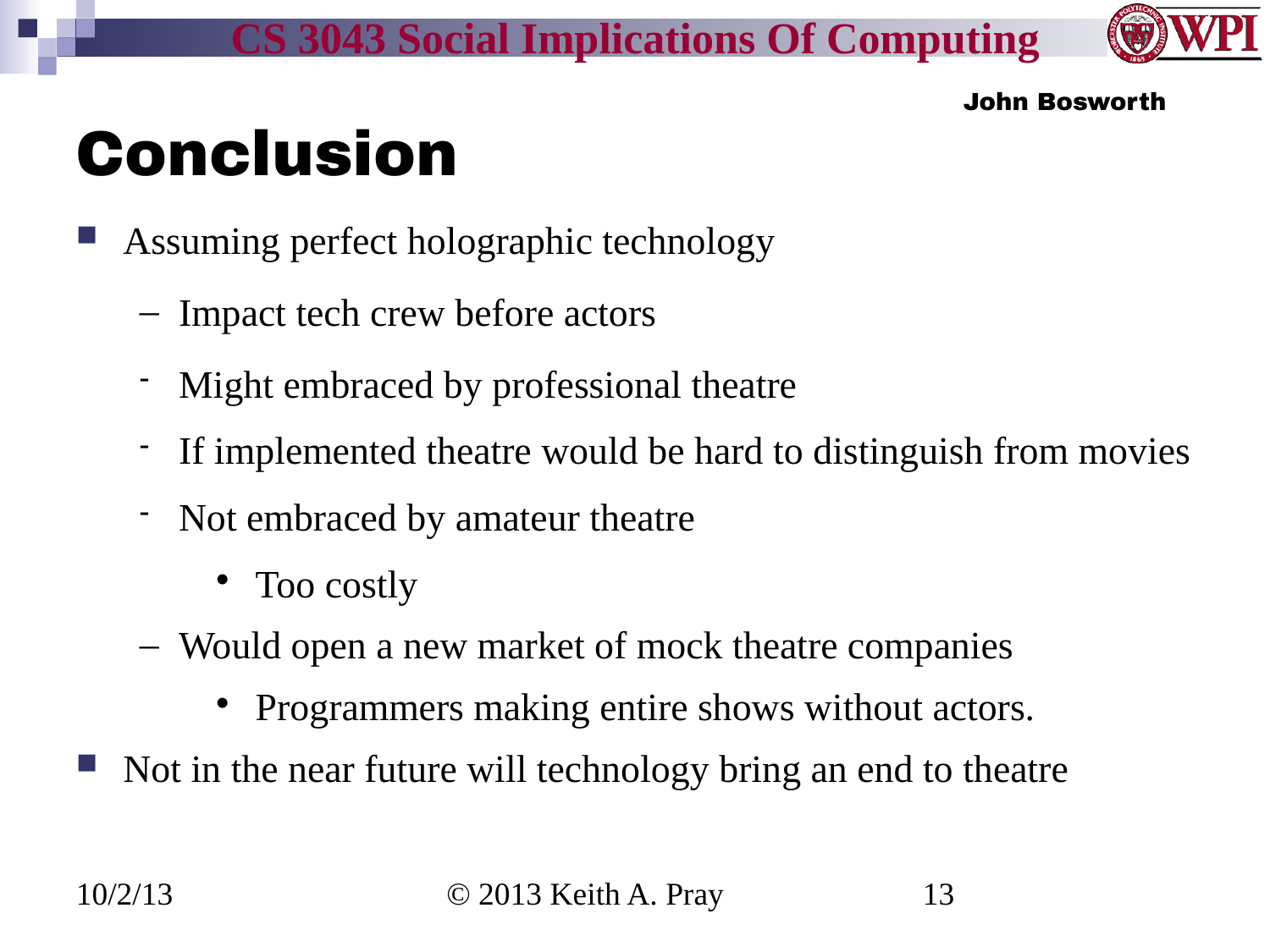

John Bosworth

# Conclusion
Assuming perfect holographic technology
Impact tech crew before actors
Might embraced by professional theatre
If implemented theatre would be hard to distinguish from movies
Not embraced by amateur theatre
Too costly
Would open a new market of mock theatre companies
Programmers making entire shows without actors.
Not in the near future will technology bring an end to theatre
10/2/13
© 2013 Keith A. Pray
13